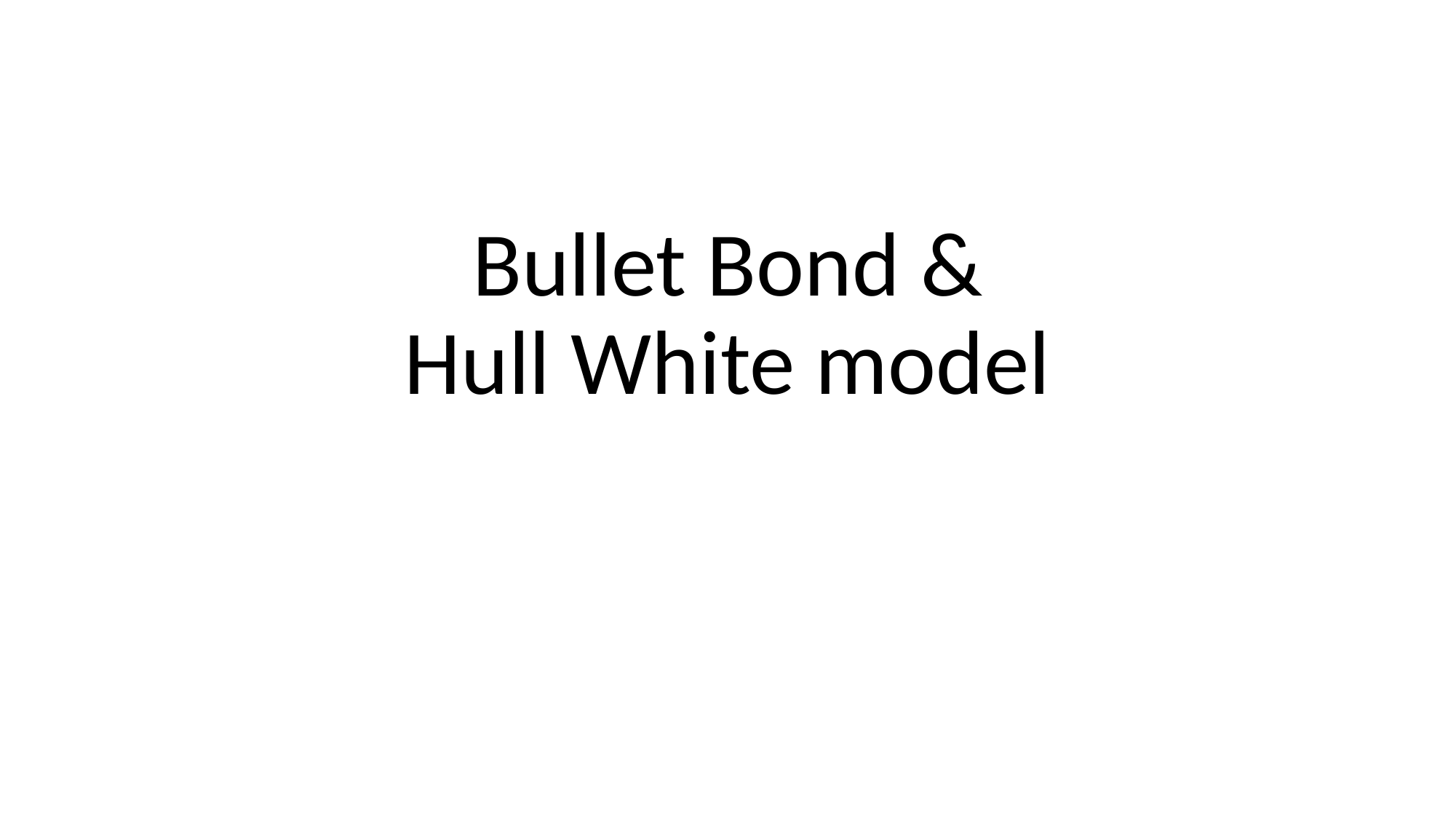

# Bullet Bond & Hull White model